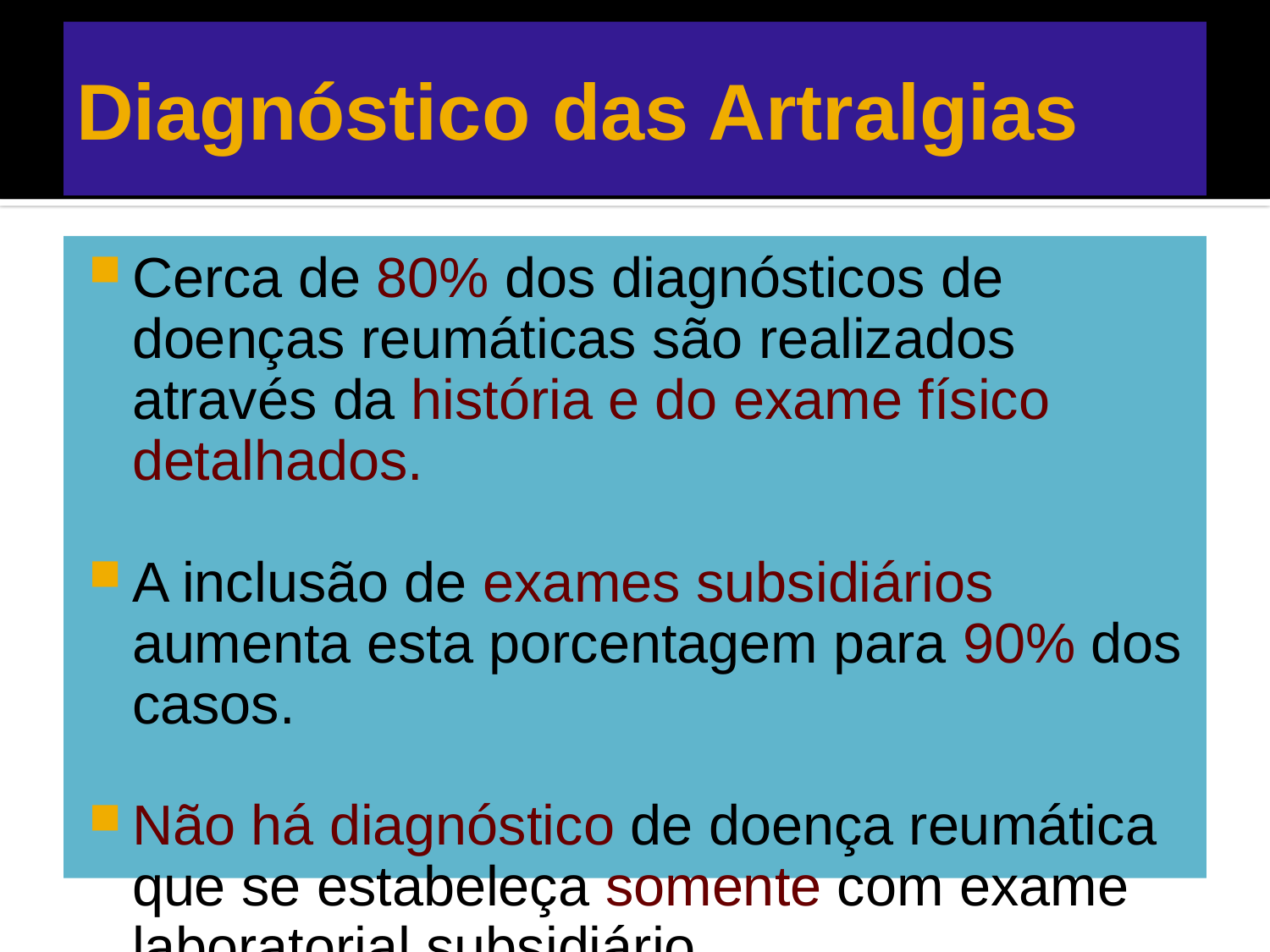

# Diagnóstico das Artralgias
Cerca de 80% dos diagnósticos de doenças reumáticas são realizados através da história e do exame físico detalhados.

A inclusão de exames subsidiários aumenta esta porcentagem para 90% dos casos.

Não há diagnóstico de doença reumática que se estabeleça somente com exame laboratorial subsidiário.